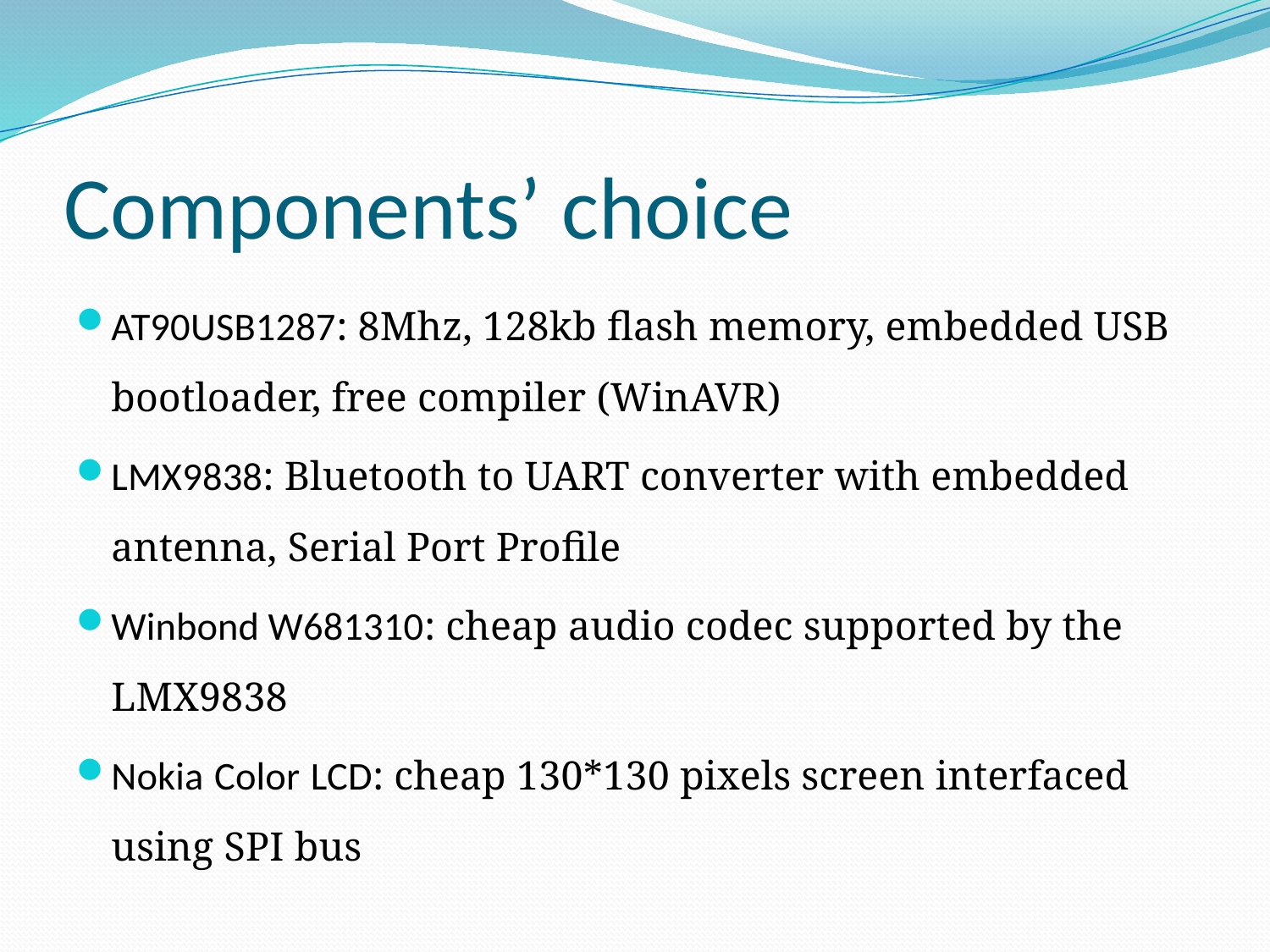

# Components’ choice
AT90USB1287: 8Mhz, 128kb flash memory, embedded USB bootloader, free compiler (WinAVR)
LMX9838: Bluetooth to UART converter with embedded antenna, Serial Port Profile
Winbond W681310: cheap audio codec supported by the LMX9838
Nokia Color LCD: cheap 130*130 pixels screen interfaced using SPI bus